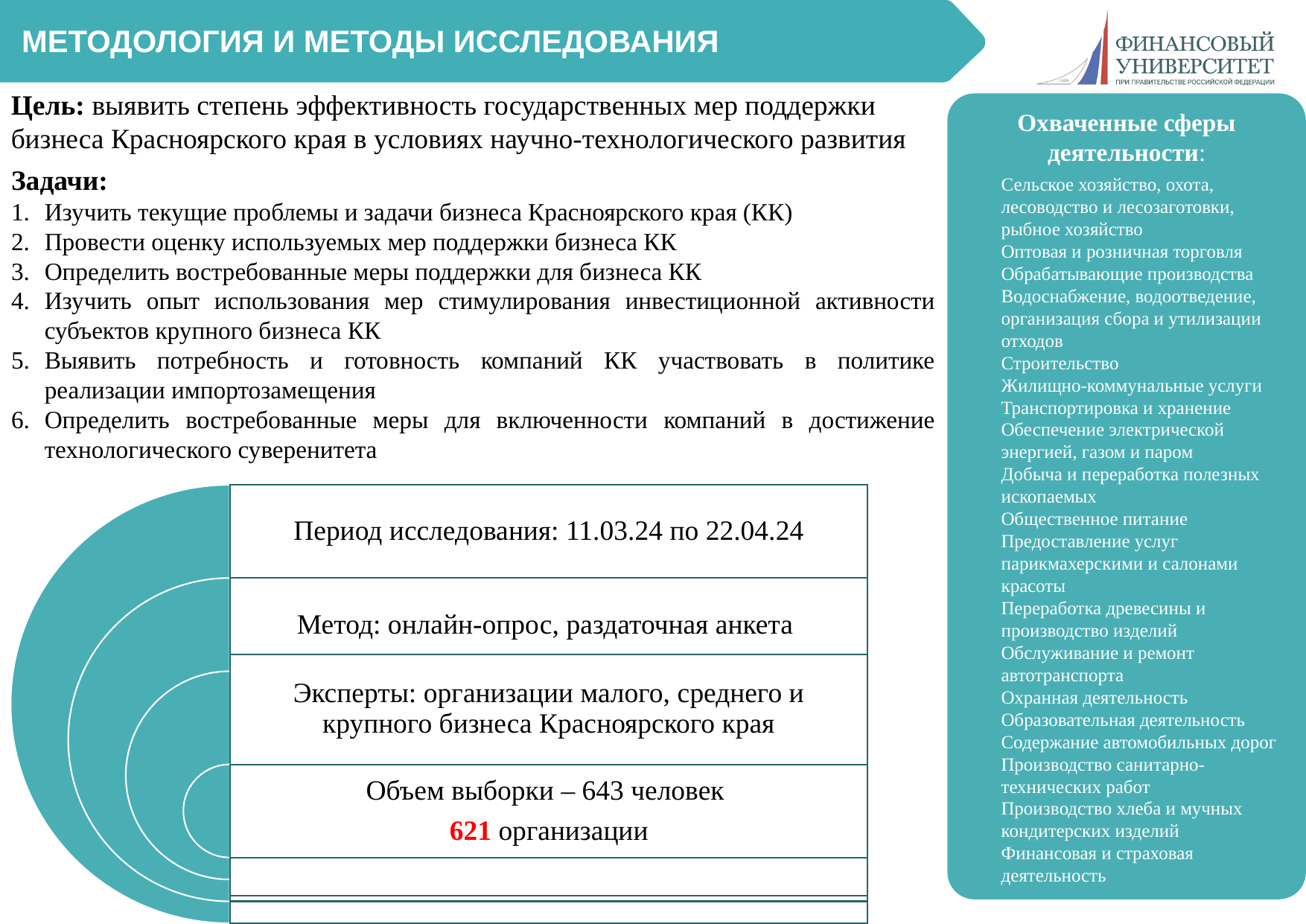

# МЕТОДОЛОГИЯ И МЕТОДЫ ИССЛЕДОВАНИЯ
Цель: выявить степень эффективность государственных мер поддержки бизнеса Красноярского края в условиях научно-технологического развития
Охваченные сферы деятельности:
Сельское хозяйство, охота, лесоводство и лесозаготовки, рыбное хозяйство
Оптовая и розничная торговля
Обрабатывающие производства
Водоснабжение, водоотведение, организация сбора и утилизации отходов
Строительство
Жилищно-коммунальные услуги
Транспортировка и хранение
Обеспечение электрической энергией, газом и паром
Добыча и переработка полезных ископаемых
Общественное питание
Предоставление услуг парикмахерскими и салонами красоты
Переработка древесины и производство изделий
Обслуживание и ремонт автотранспорта
Охранная деятельность
Образовательная деятельность
Содержание автомобильных дорог
Производство санитарно-технических работ
Производство хлеба и мучных кондитерских изделий
Финансовая и страховая деятельность
Задачи:
Изучить текущие проблемы и задачи бизнеса Красноярского края (КК)
Провести оценку используемых мер поддержки бизнеса КК
Определить востребованные меры поддержки для бизнеса КК
Изучить опыт использования мер стимулирования инвестиционной активности субъектов крупного бизнеса КК
Выявить потребность и готовность компаний КК участвовать в политике реализации импортозамещения
Определить востребованные меры для включенности компаний в достижение технологического суверенитета

Период исследования: 11.03.24 по 22.04.24
Метод: онлайн-опрос, раздаточная анкета
Эксперты: организации малого, среднего и крупного бизнеса Красноярского края
Объем выборки – 643 человек
621 организации